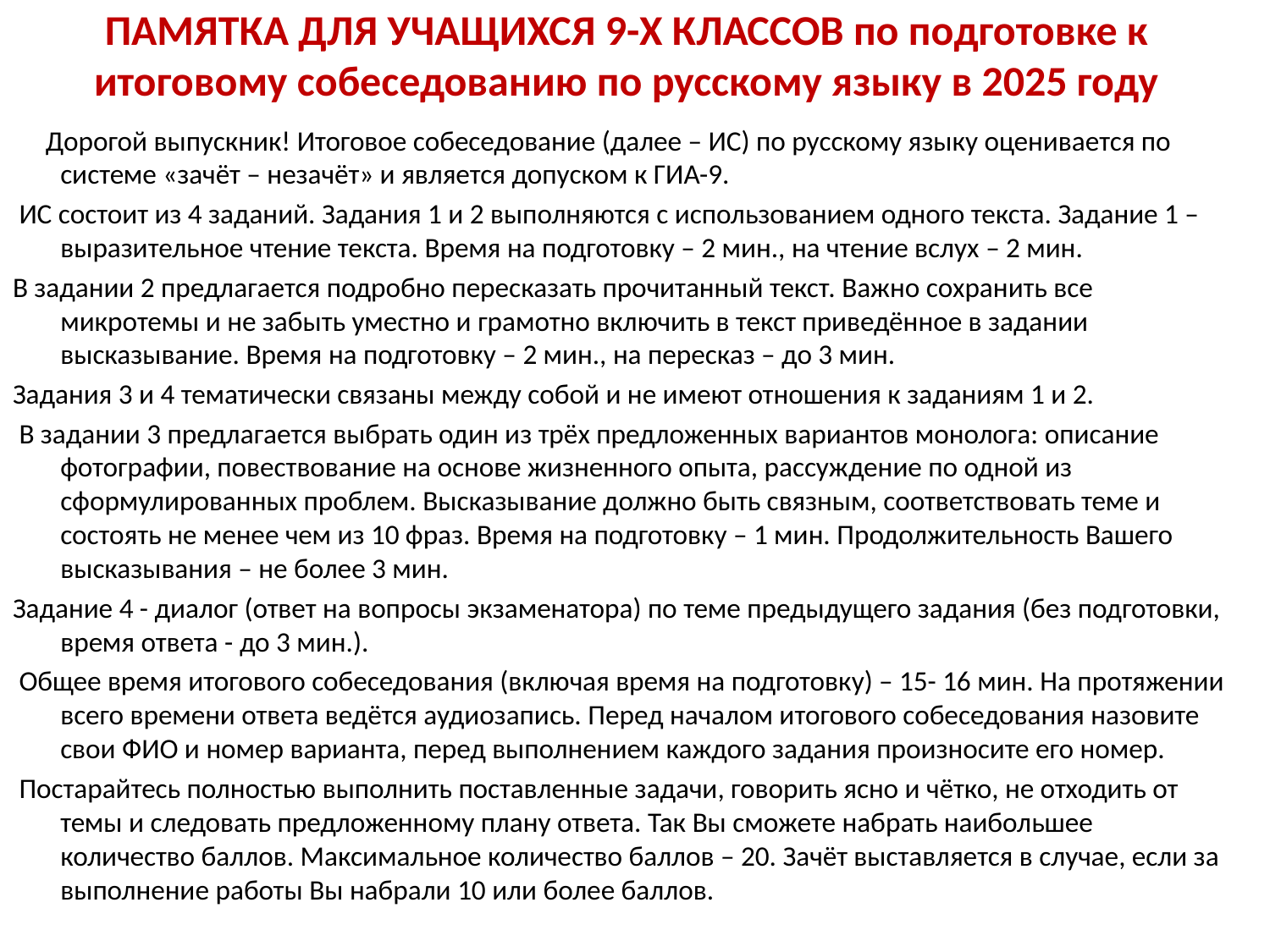

# ПАМЯТКА ДЛЯ УЧАЩИХСЯ 9-Х КЛАССОВ по подготовке к итоговому собеседованию по русскому языку в 2025 году
      Дорогой выпускник! Итоговое собеседование (далее – ИС) по русскому языку оценивается по системе «зачёт – незачёт» и является допуском к ГИА-9.
 ИС состоит из 4 заданий. Задания 1 и 2 выполняются с использованием одного текста. Задание 1 – выразительное чтение текста. Время на подготовку – 2 мин., на чтение вслух – 2 мин.
В задании 2 предлагается подробно пересказать прочитанный текст. Важно сохранить все микротемы и не забыть уместно и грамотно включить в текст приведённое в задании высказывание. Время на подготовку – 2 мин., на пересказ – до 3 мин.
Задания 3 и 4 тематически связаны между собой и не имеют отношения к заданиям 1 и 2.
 В задании 3 предлагается выбрать один из трёх предложенных вариантов монолога: описание фотографии, повествование на основе жизненного опыта, рассуждение по одной из сформулированных проблем. Высказывание должно быть связным, соответствовать теме и состоять не менее чем из 10 фраз. Время на подготовку – 1 мин. Продолжительность Вашего высказывания – не более 3 мин.
Задание 4 - диалог (ответ на вопросы экзаменатора) по теме предыдущего задания (без подготовки, время ответа - до 3 мин.).
 Общее время итогового собеседования (включая время на подготовку) – 15- 16 мин. На протяжении всего времени ответа ведётся аудиозапись. Перед началом итогового собеседования назовите свои ФИО и номер варианта, перед выполнением каждого задания произносите его номер.
 Постарайтесь полностью выполнить поставленные задачи, говорить ясно и чётко, не отходить от темы и следовать предложенному плану ответа. Так Вы сможете набрать наибольшее количество баллов. Максимальное количество баллов – 20. Зачёт выставляется в случае, если за выполнение работы Вы набрали 10 или более баллов.